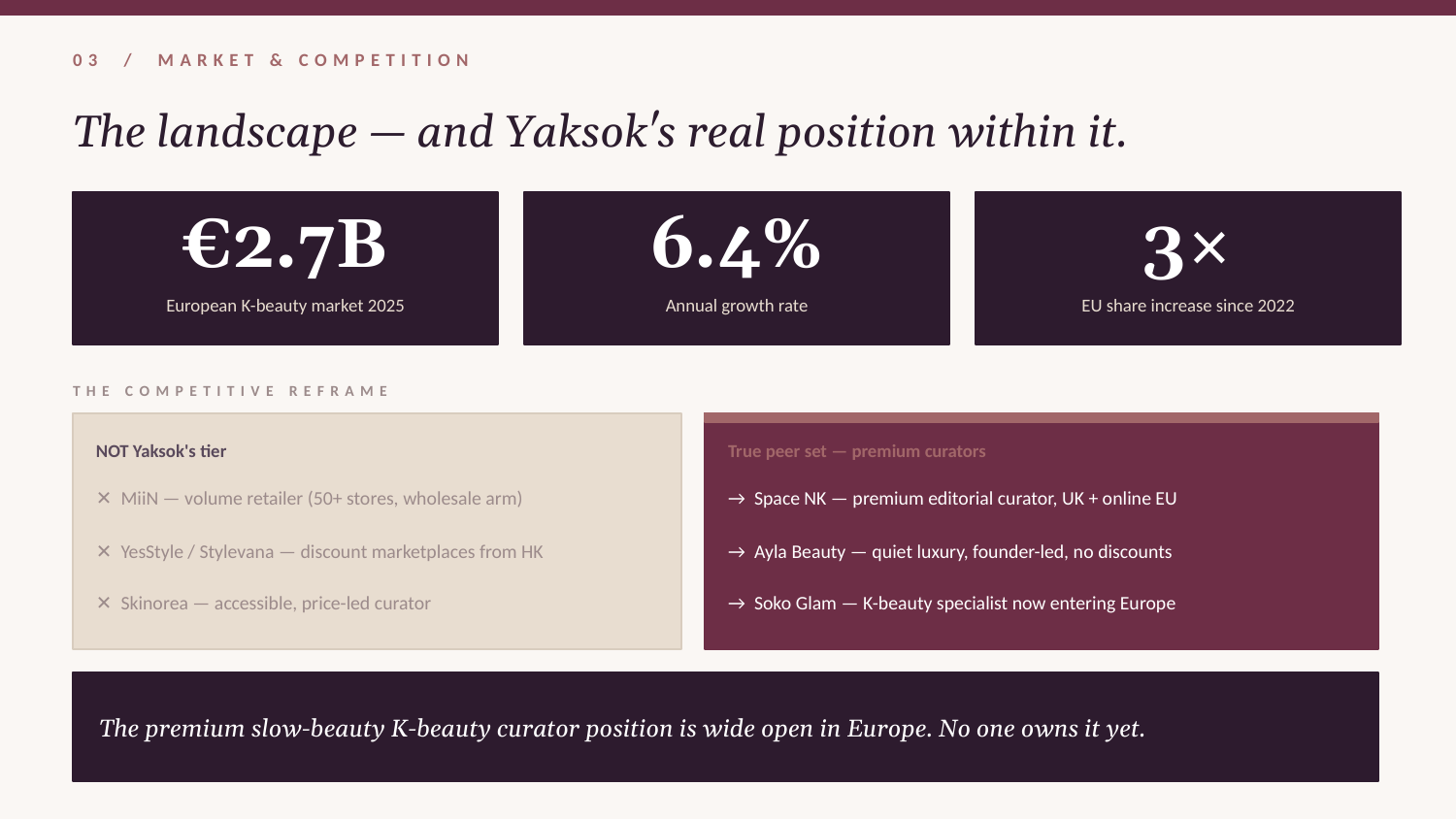

03  /  MARKET & COMPETITION
The landscape — and Yaksok's real position within it.

€2.7B
6.4%
3×
European K-beauty market 2025
Annual growth rate
EU share increase since 2022
THE COMPETITIVE REFRAME

NOT Yaksok's tier
True peer set — premium curators
✕  MiiN — volume retailer (50+ stores, wholesale arm)
→  Space NK — premium editorial curator, UK + online EU
✕  YesStyle / Stylevana — discount marketplaces from HK
→  Ayla Beauty — quiet luxury, founder-led, no discounts
✕  Skinorea — accessible, price-led curator
→  Soko Glam — K-beauty specialist now entering Europe

The premium slow-beauty K-beauty curator position is wide open in Europe. No one owns it yet.